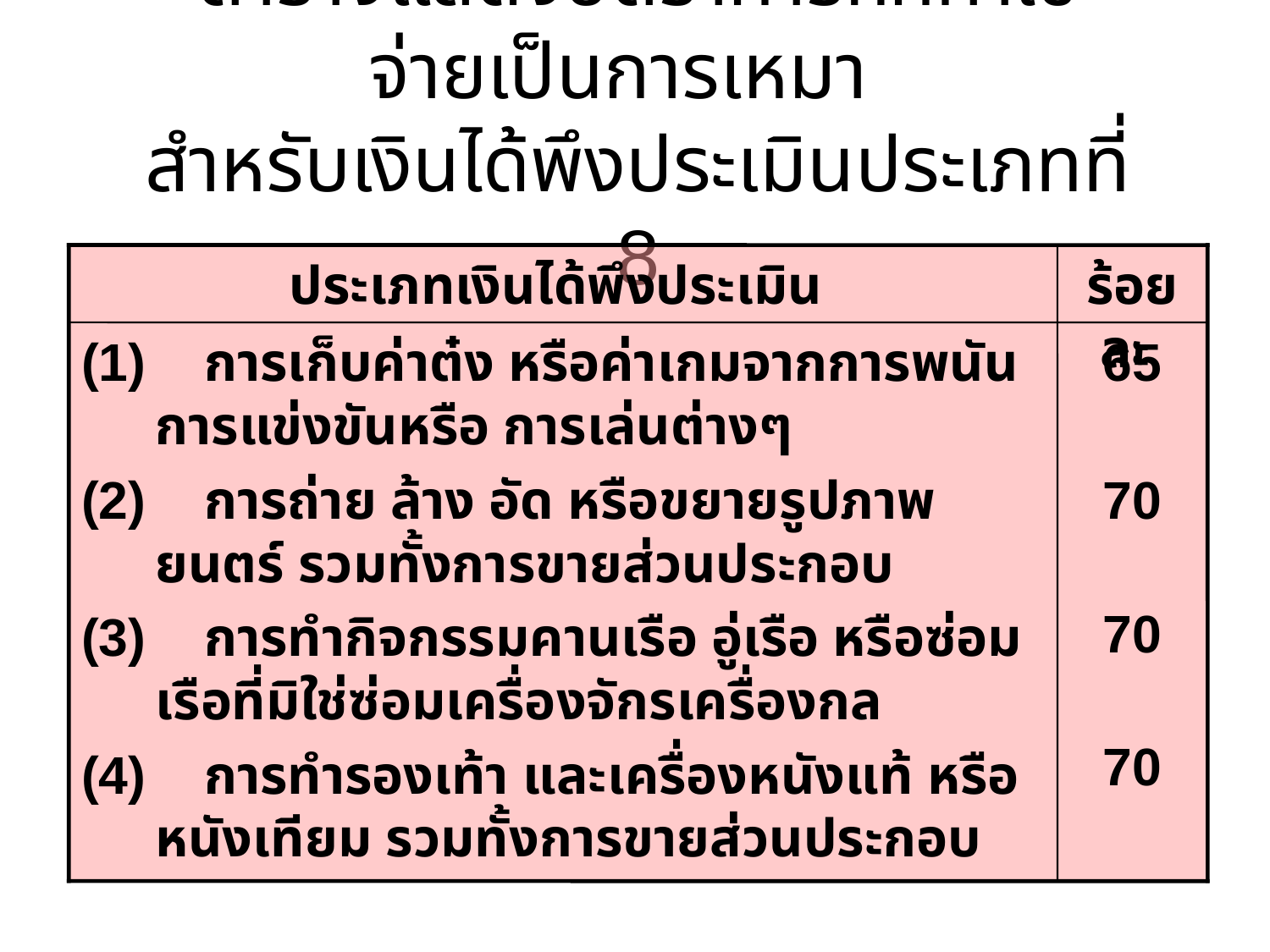

ตารางแสดงอัตราการหักค่าใช้จ่ายเป็นการเหมา
สำหรับเงินได้พึงประเมินประเภทที่ 8
ประเภทเงินได้พึงประเมิน

ร้อยละ

(1)    การเก็บค่าต๋ง หรือค่าเกมจากการพนัน การแข่งขันหรือ การเล่นต่างๆ
(2)    การถ่าย ล้าง อัด หรือขยายรูปภาพยนตร์ รวมทั้งการขายส่วนประกอบ
(3)    การทำกิจกรรมคานเรือ อู่เรือ หรือซ่อมเรือที่มิใช่ซ่อมเครื่องจักรเครื่องกล
(4)    การทำรองเท้า และเครื่องหนังแท้ หรือหนังเทียม รวมทั้งการขายส่วนประกอบ

65

70

70

70